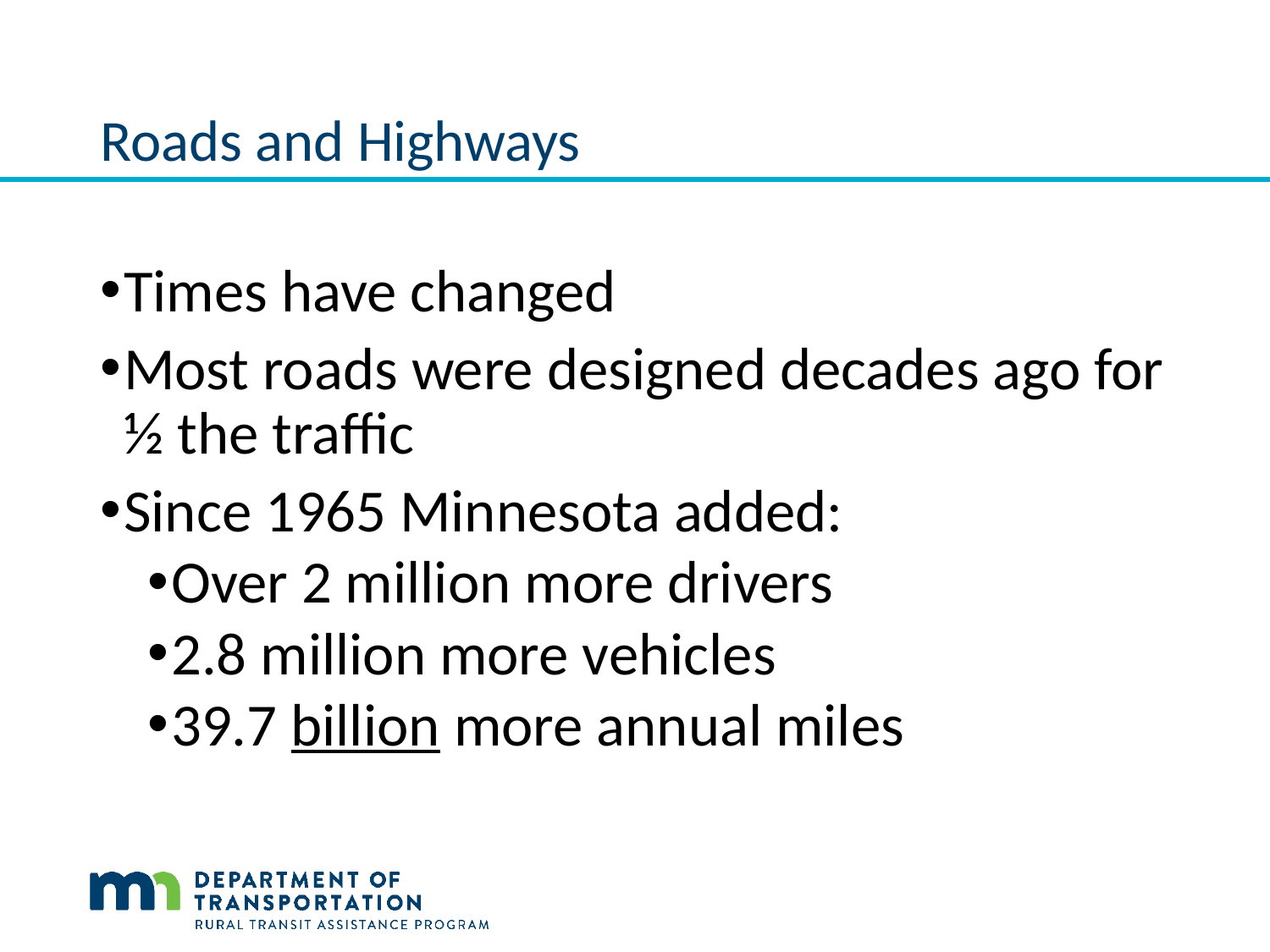

# Roads and Highways
Times have changed
Most roads were designed decades ago for ½ the traffic
Since 1965 Minnesota added:
Over 2 million more drivers
2.8 million more vehicles
39.7 billion more annual miles